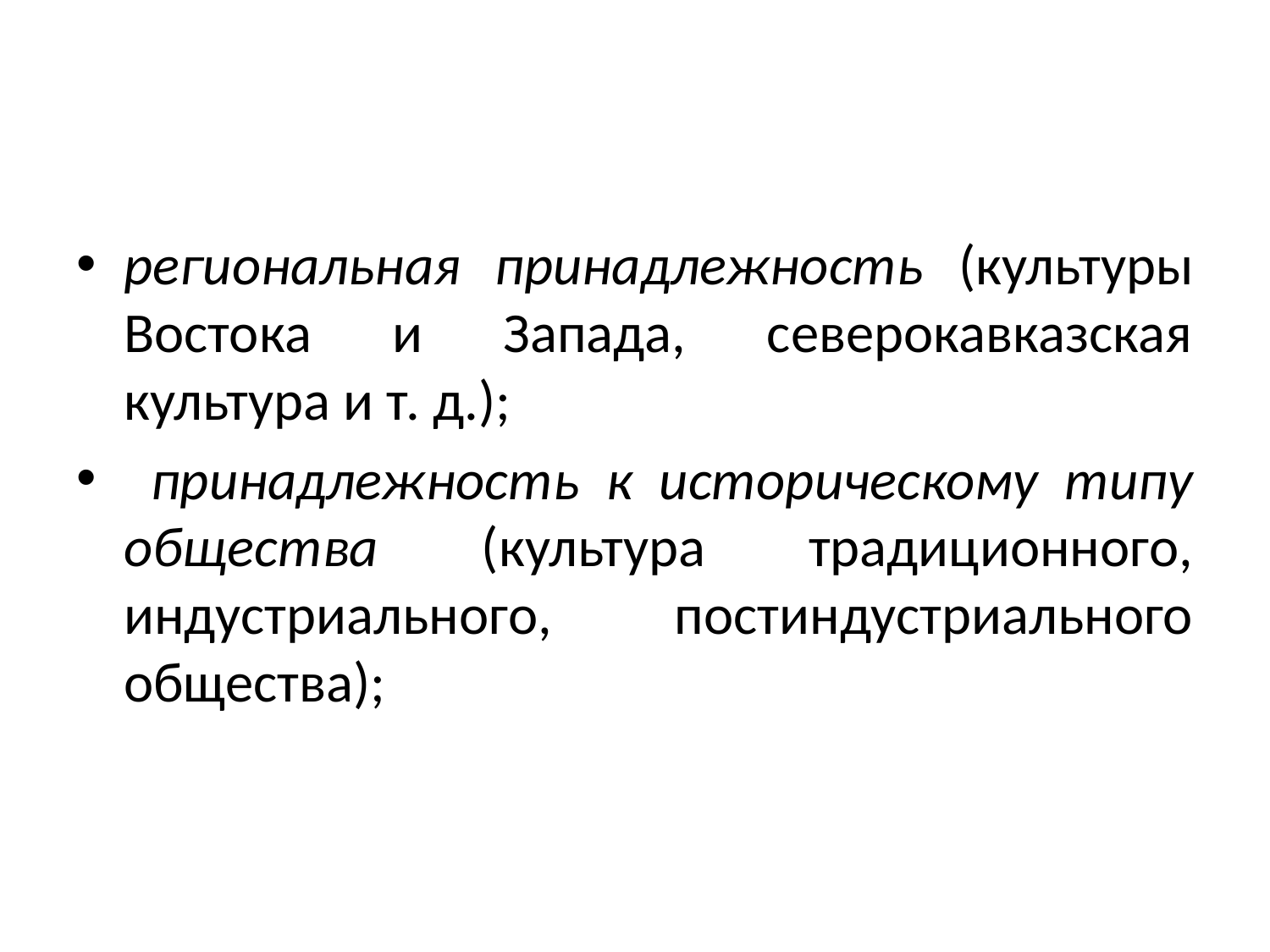

#
региональная принадлежность (культуры Востока и Запада, северокавказская культура и т. д.);
 принадлежность к историческому типу общества (культура традиционного, индустриально­го, постиндустриального общества);